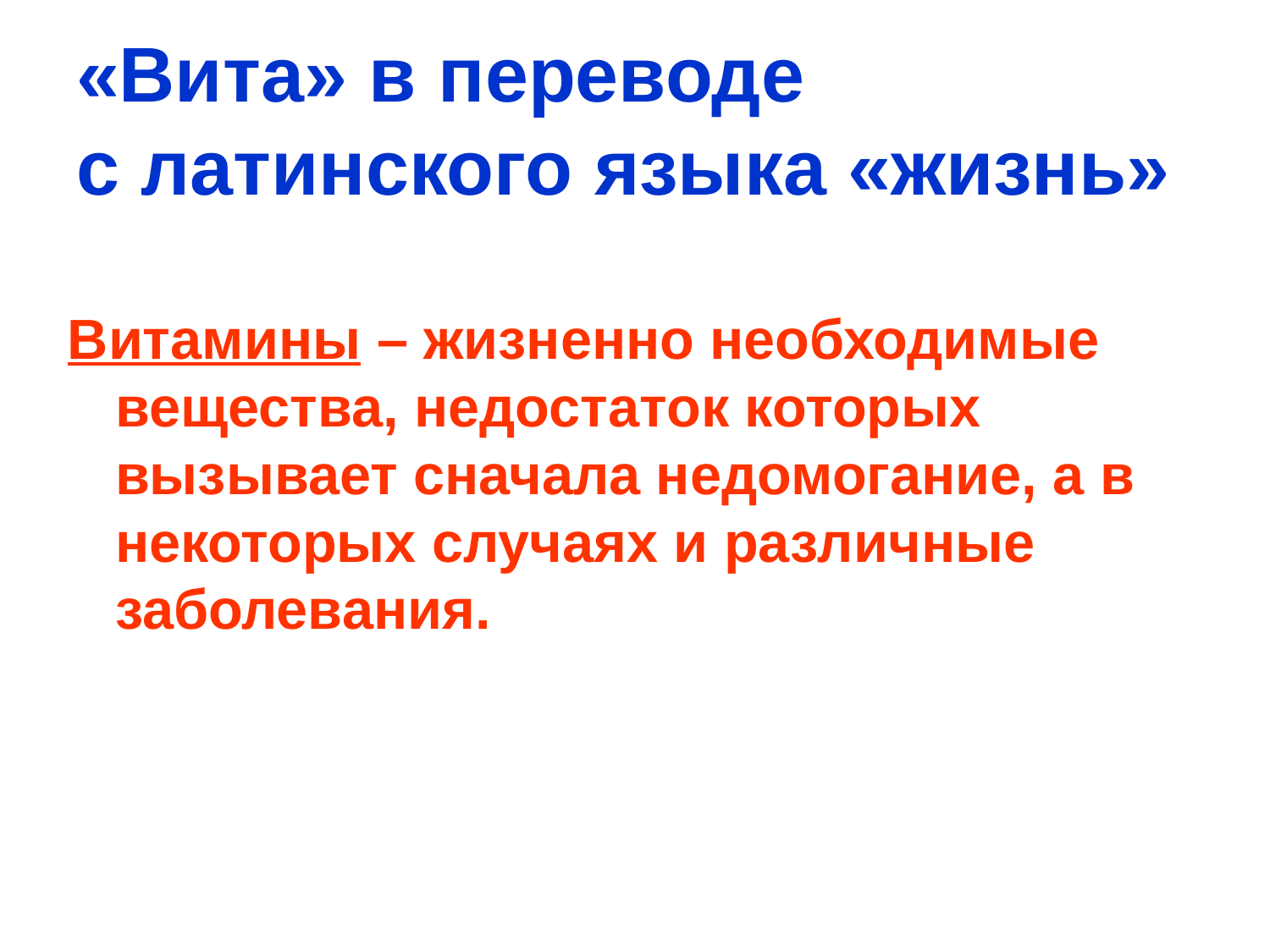

# «Вита» в переводе с латинского языка «жизнь»
Витамины – жизненно необходимые вещества, недостаток которых вызывает сначала недомогание, а в некоторых случаях и различные заболевания.